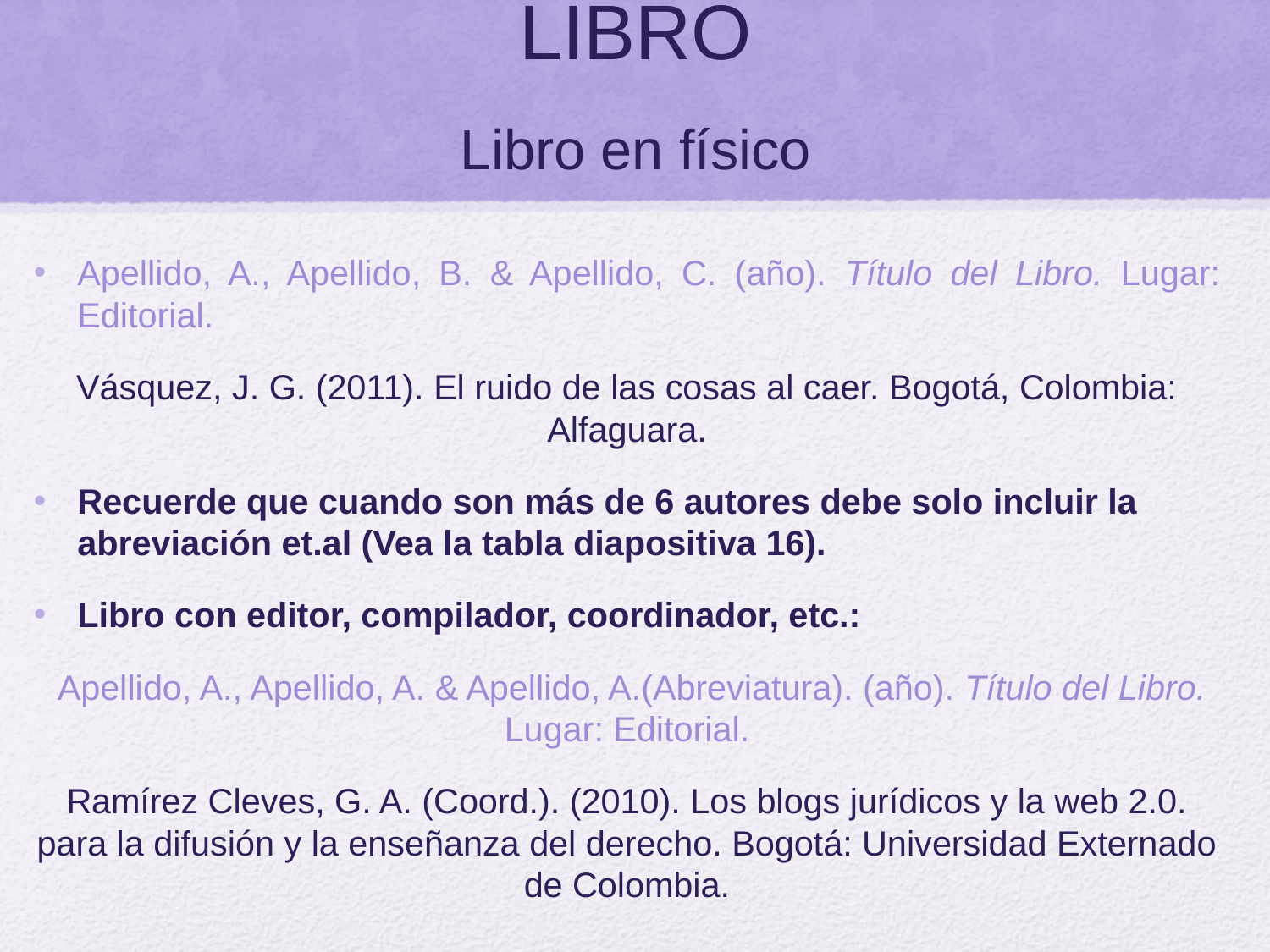

# LIBRO Libro en físico
Apellido, A., Apellido, B. & Apellido, C. (año). Título del Libro. Lugar: Editorial.
Vásquez, J. G. (2011). El ruido de las cosas al caer. Bogotá, Colombia: Alfaguara.
Recuerde que cuando son más de 6 autores debe solo incluir la abreviación et.al (Vea la tabla diapositiva 16).
Libro con editor, compilador, coordinador, etc.:
 Apellido, A., Apellido, A. & Apellido, A.(Abreviatura). (año). Título del Libro. Lugar: Editorial.
Ramírez Cleves, G. A. (Coord.). (2010). Los blogs jurídicos y la web 2.0. para la difusión y la enseñanza del derecho. Bogotá: Universidad Externado de Colombia.